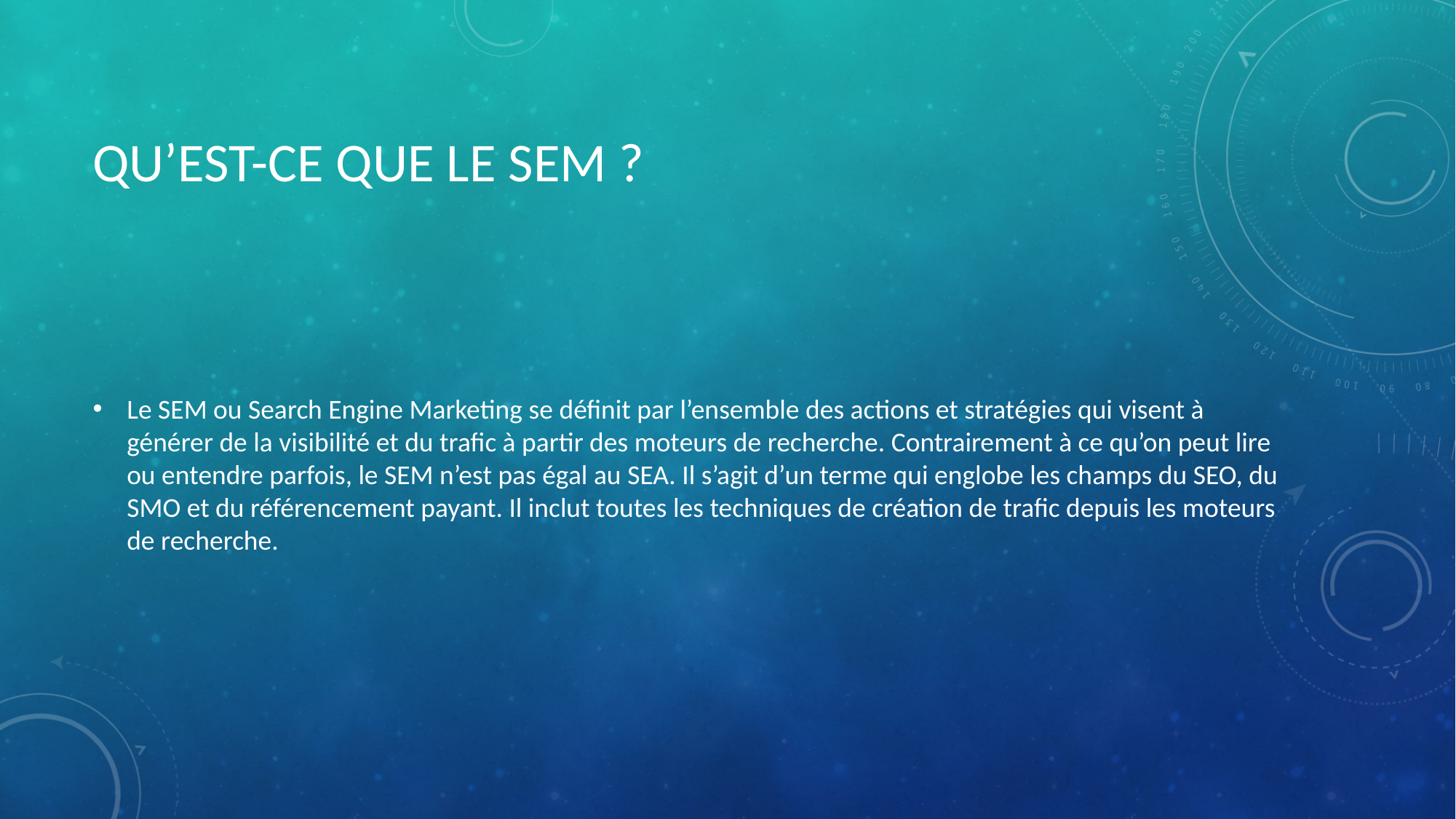

# QU’EST-CE QUE LE SEM ?
Le SEM ou Search Engine Marketing se définit par l’ensemble des actions et stratégies qui visent à générer de la visibilité et du trafic à partir des moteurs de recherche. Contrairement à ce qu’on peut lire ou entendre parfois, le SEM n’est pas égal au SEA. Il s’agit d’un terme qui englobe les champs du SEO, du SMO et du référencement payant. Il inclut toutes les techniques de création de trafic depuis les moteurs de recherche.